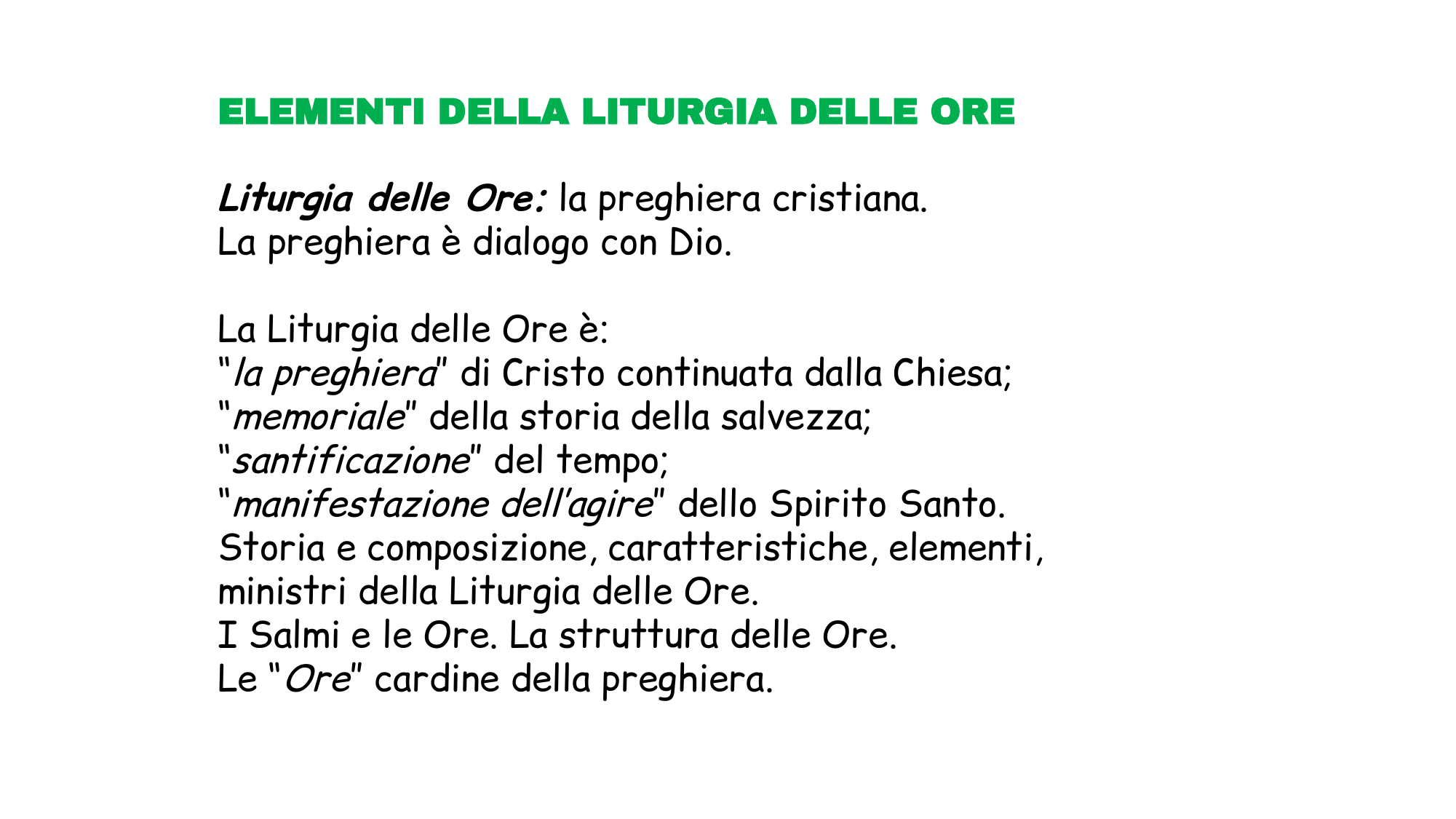

#
ELEMENTI DELLA LITURGIA DELLE ORE

Liturgia delle Ore: la preghiera cristiana.
La preghiera è dialogo con Dio.

La Liturgia delle Ore è:
“la preghiera” di Cristo continuata dalla Chiesa;
“memoriale” della storia della salvezza;
“santificazione” del tempo;
“manifestazione dell’agire” dello Spirito Santo.
Storia e composizione, caratteristiche, elementi,
ministri della Liturgia delle Ore.
I Salmi e le Ore. La struttura delle Ore.
Le “Ore” cardine della preghiera.